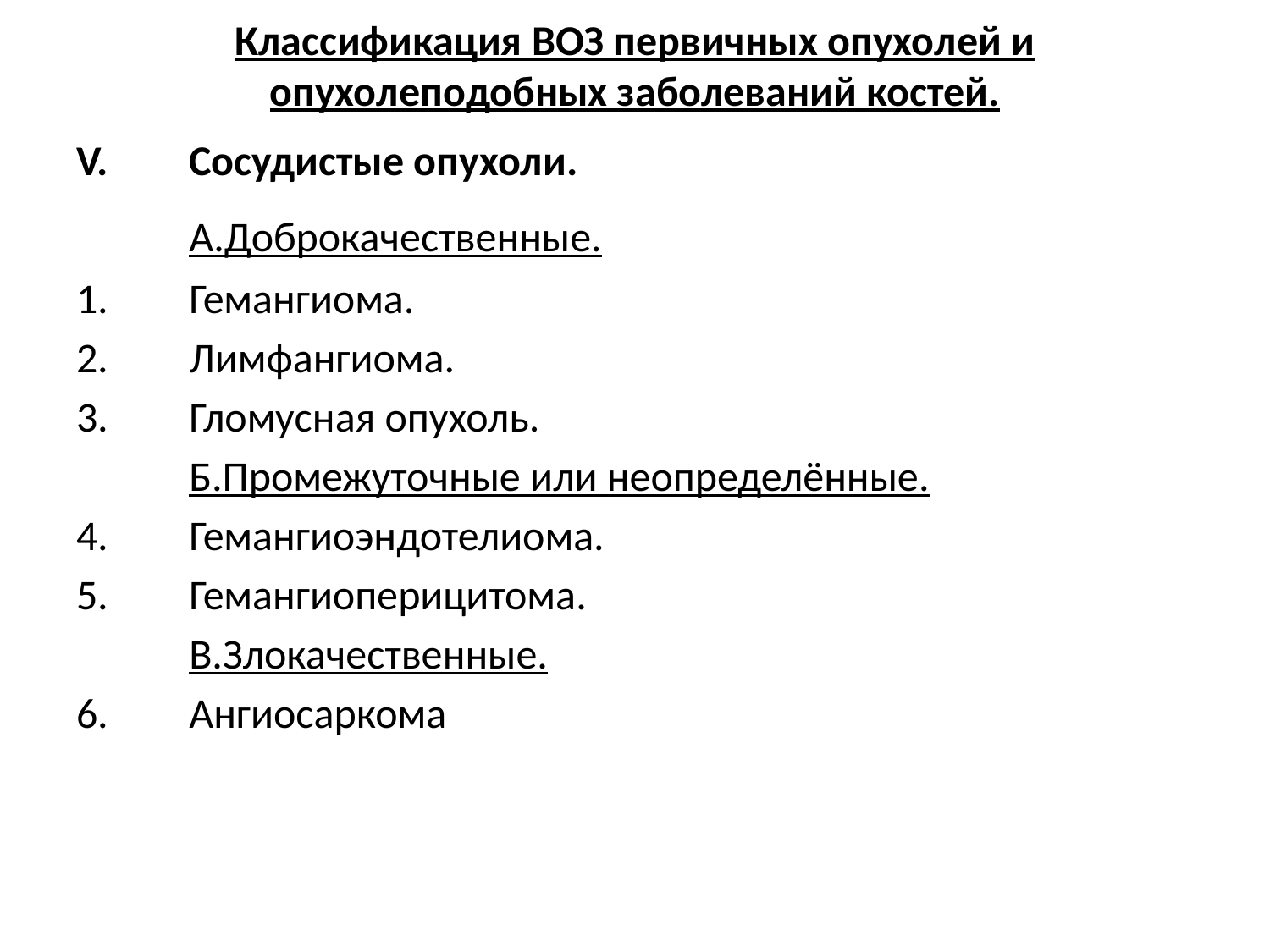

# Классификация ВОЗ первичных опухолей и опухолеподобных заболеваний костей.
Сосудистые опухоли.
	А.Доброкачественные.
Гемангиома.
Лимфангиома.
Гломусная опухоль.
	Б.Промежуточные или неопределённые.
Гемангиоэндотелиома.
Гемангиоперицитома.
	В.Злокачественные.
Ангиосаркома